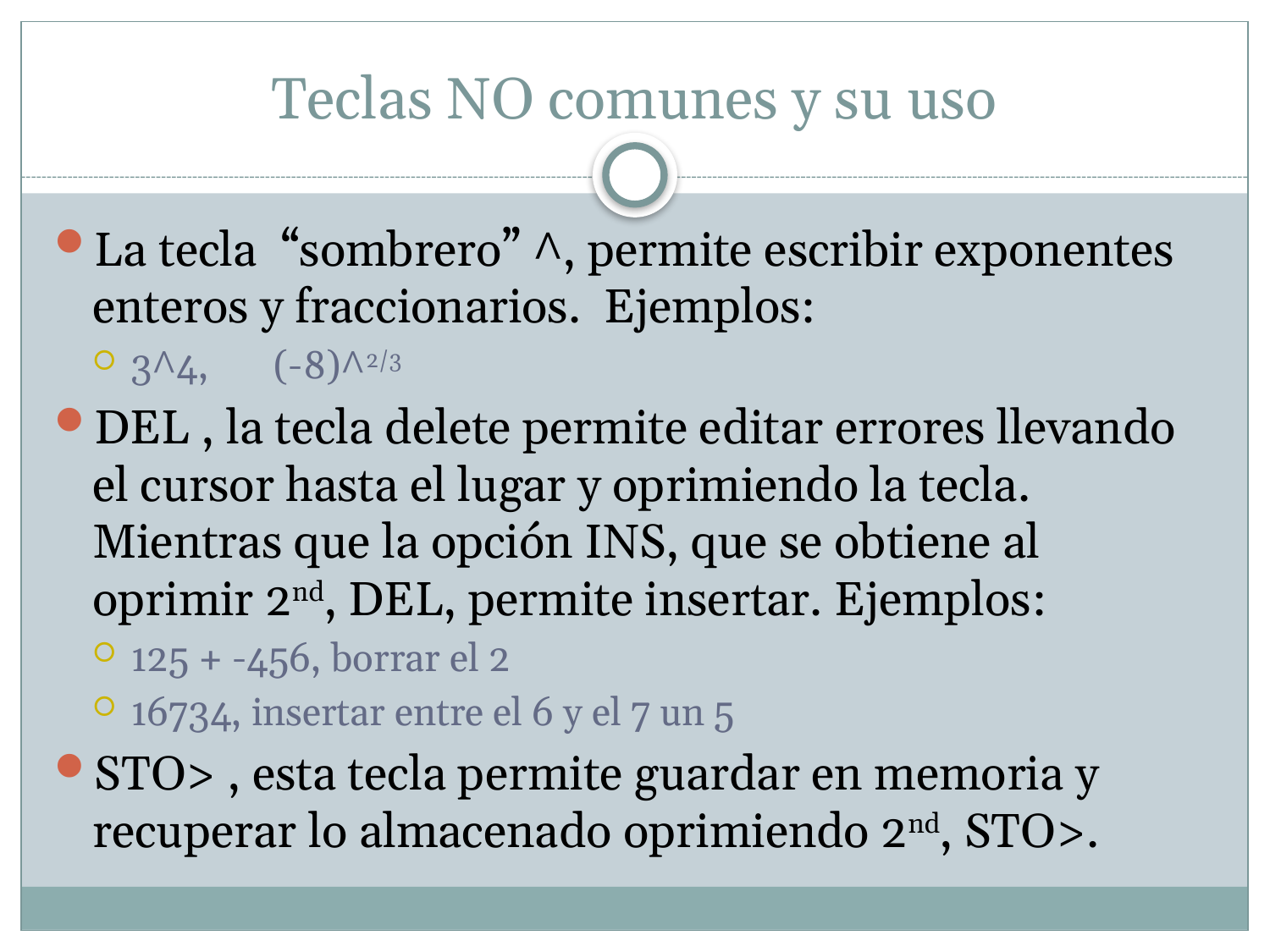

# Teclas NO comunes y su uso
La tecla  “sombrero” ^, permite escribir exponentes enteros y fraccionarios.  Ejemplos:
3^4,       (-8)^2/3
DEL , la tecla delete permite editar errores llevando el cursor hasta el lugar y oprimiendo la tecla. Mientras que la opción INS, que se obtiene al oprimir 2nd, DEL, permite insertar. Ejemplos:
125 + -456, borrar el 2
16734, insertar entre el 6 y el 7 un 5
STO> , esta tecla permite guardar en memoria y recuperar lo almacenado oprimiendo 2nd, STO>.